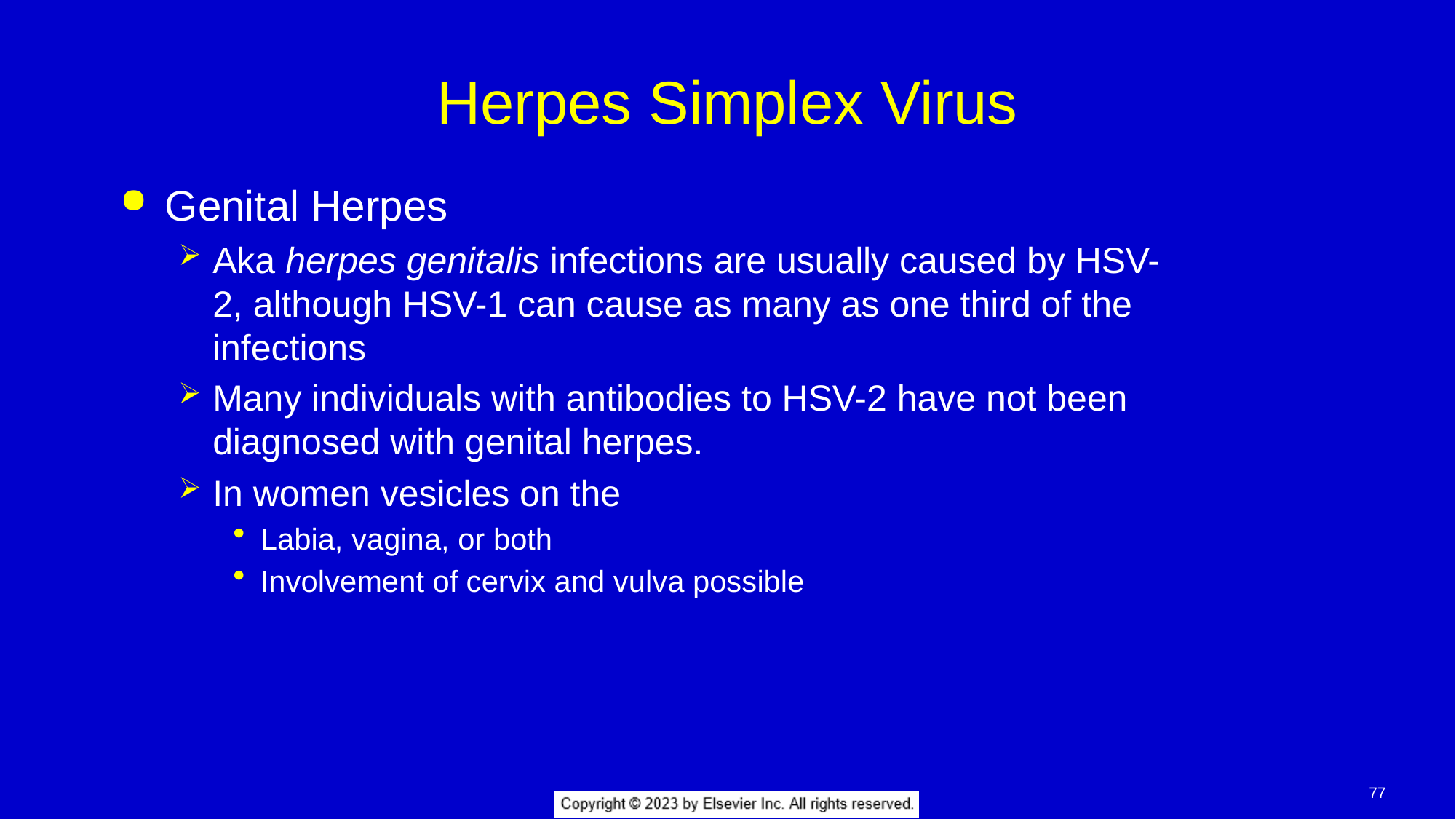

# Herpes Simplex Virus
Genital Herpes
Aka herpes genitalis infections are usually caused by HSV-2, although HSV-1 can cause as many as one third of the infections
Many individuals with antibodies to HSV-2 have not been diagnosed with genital herpes.
In women vesicles on the
Labia, vagina, or both
Involvement of cervix and vulva possible